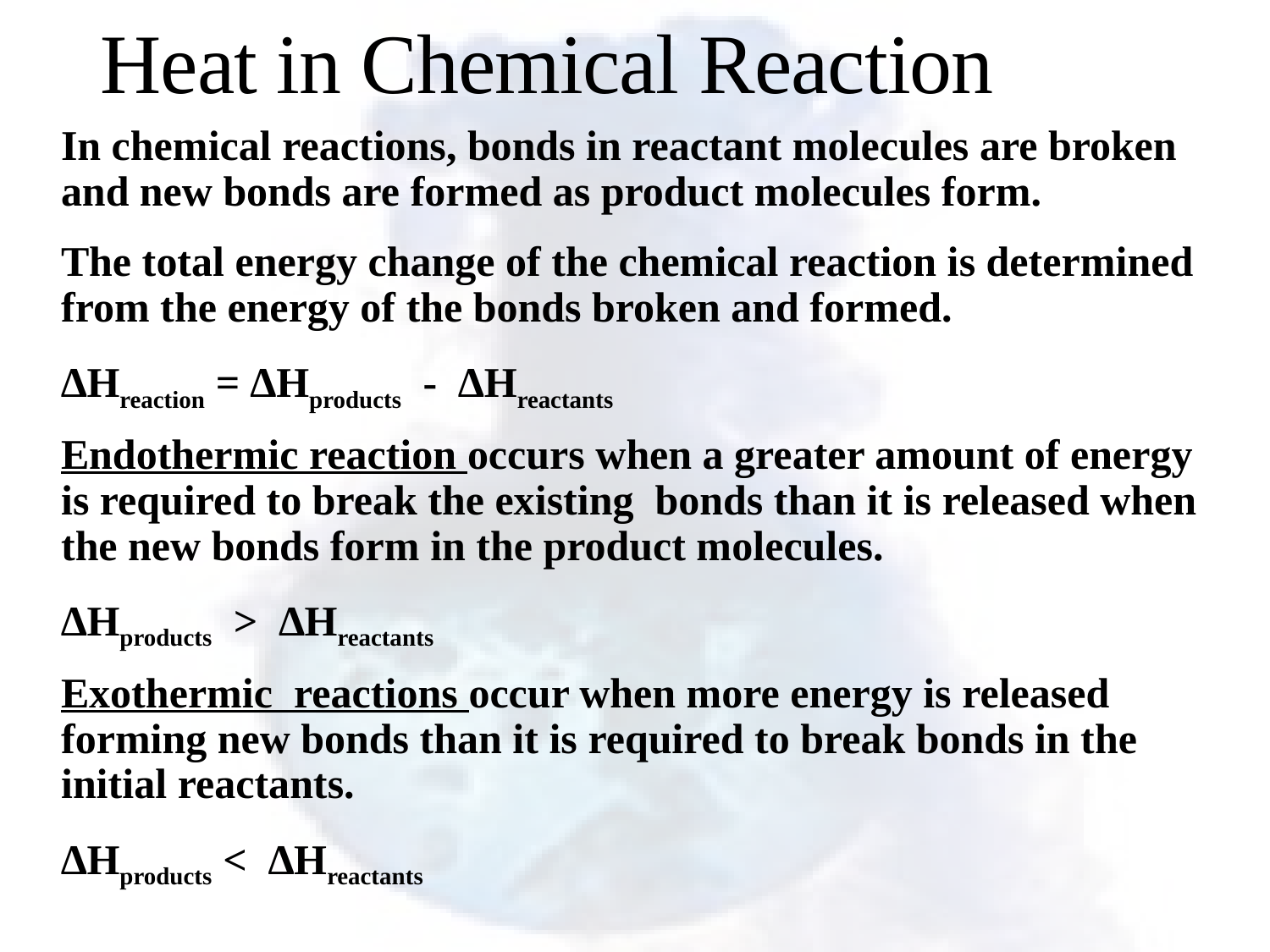

# Heat in Chemical Reaction
In chemical reactions, bonds in reactant molecules are broken and new bonds are formed as product molecules form.
The total energy change of the chemical reaction is determined from the energy of the bonds broken and formed.
∆Hreaction = ∆Hproducts  -  ∆Hreactants
Endothermic reaction occurs when a greater amount of energy is required to break the existing  bonds than it is released when the new bonds form in the product molecules.
∆Hproducts  ˃  ∆Hreactants
Exothermic  reactions occur when more energy is released forming new bonds than it is required to break bonds in the initial reactants.
∆Hproducts ˂  ∆Hreactants